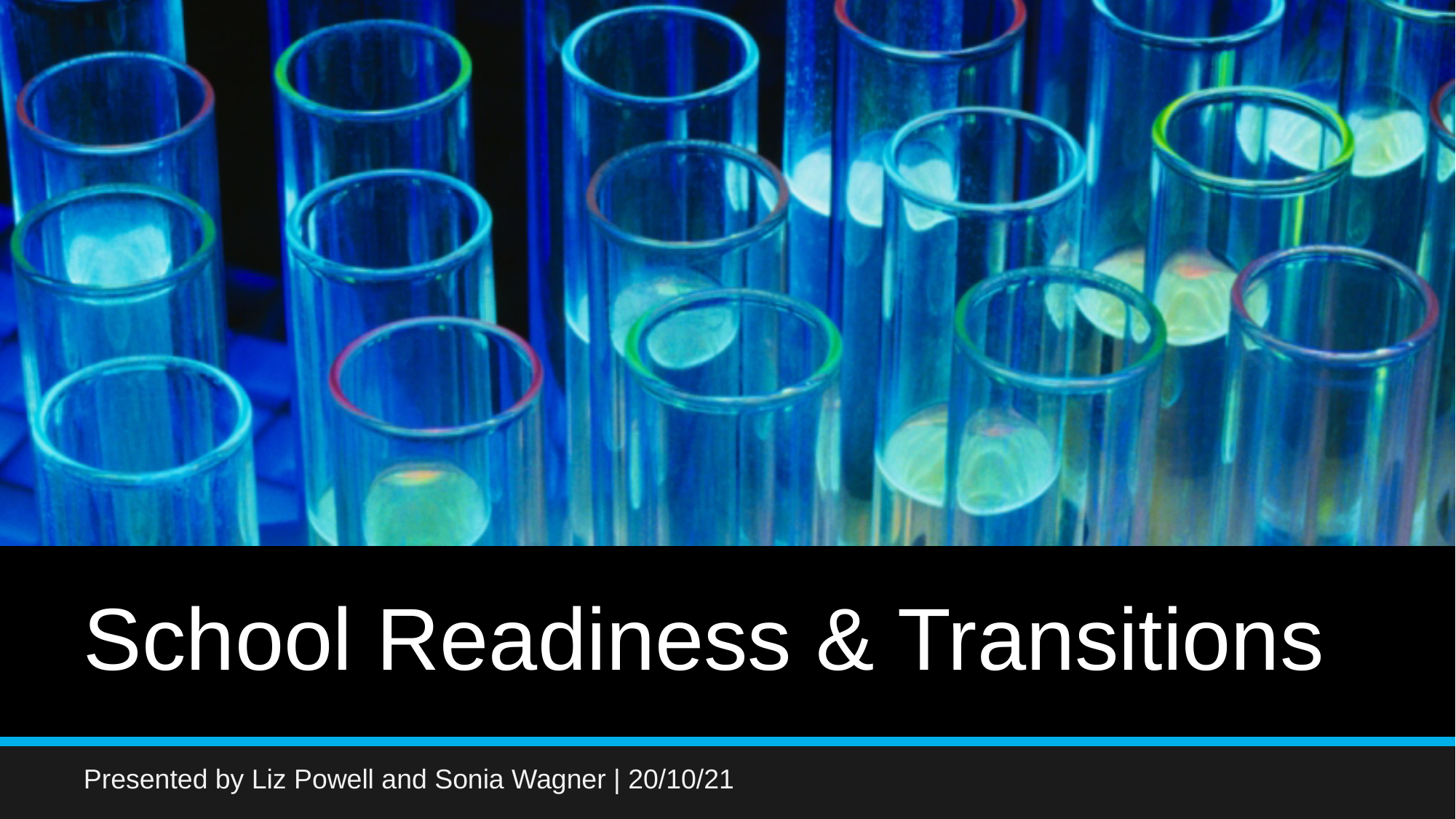

# School Readiness & Transitions
Presented by Liz Powell and Sonia Wagner | 20/10/21